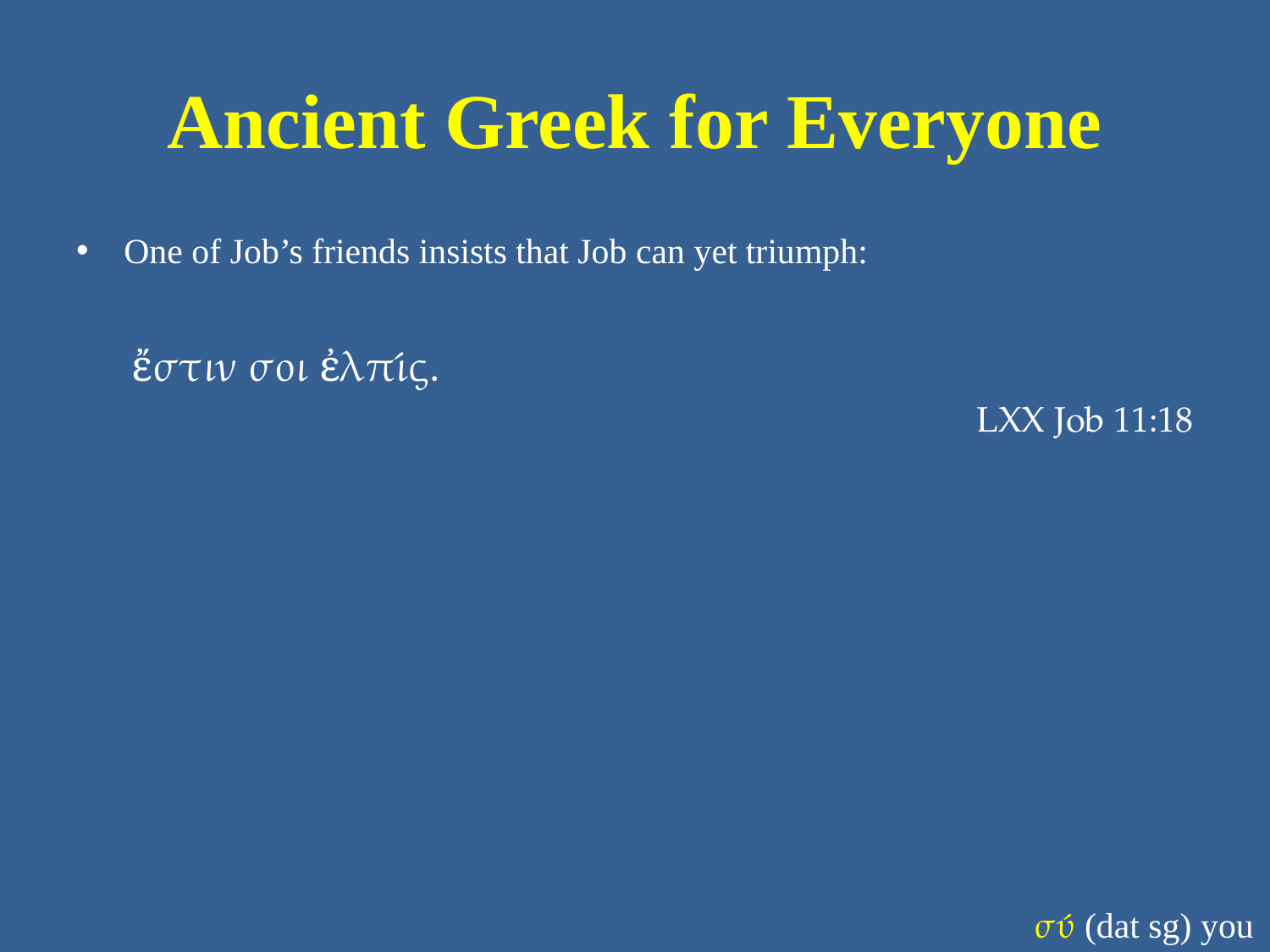

# Ancient Greek for Everyone
One of Job’s friends insists that Job can yet triumph:

ἔστιν σοι ἐλπίς.
LXX Job 11:18

σύ (dat sg) you